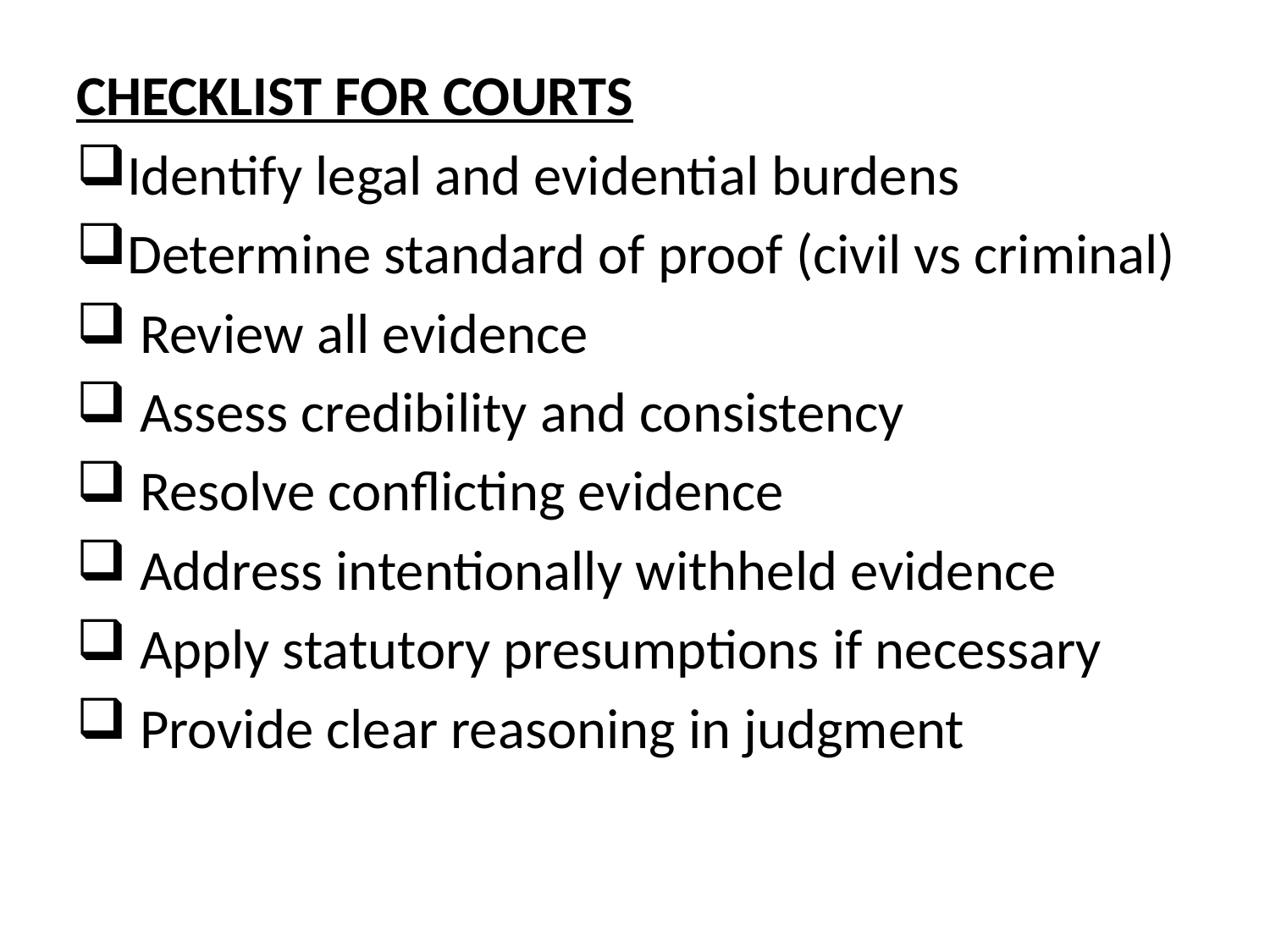

CHECKLIST FOR COURTS
Identify legal and evidential burdens
Determine standard of proof (civil vs criminal)
 Review all evidence
 Assess credibility and consistency
 Resolve conflicting evidence
 Address intentionally withheld evidence
 Apply statutory presumptions if necessary
 Provide clear reasoning in judgment